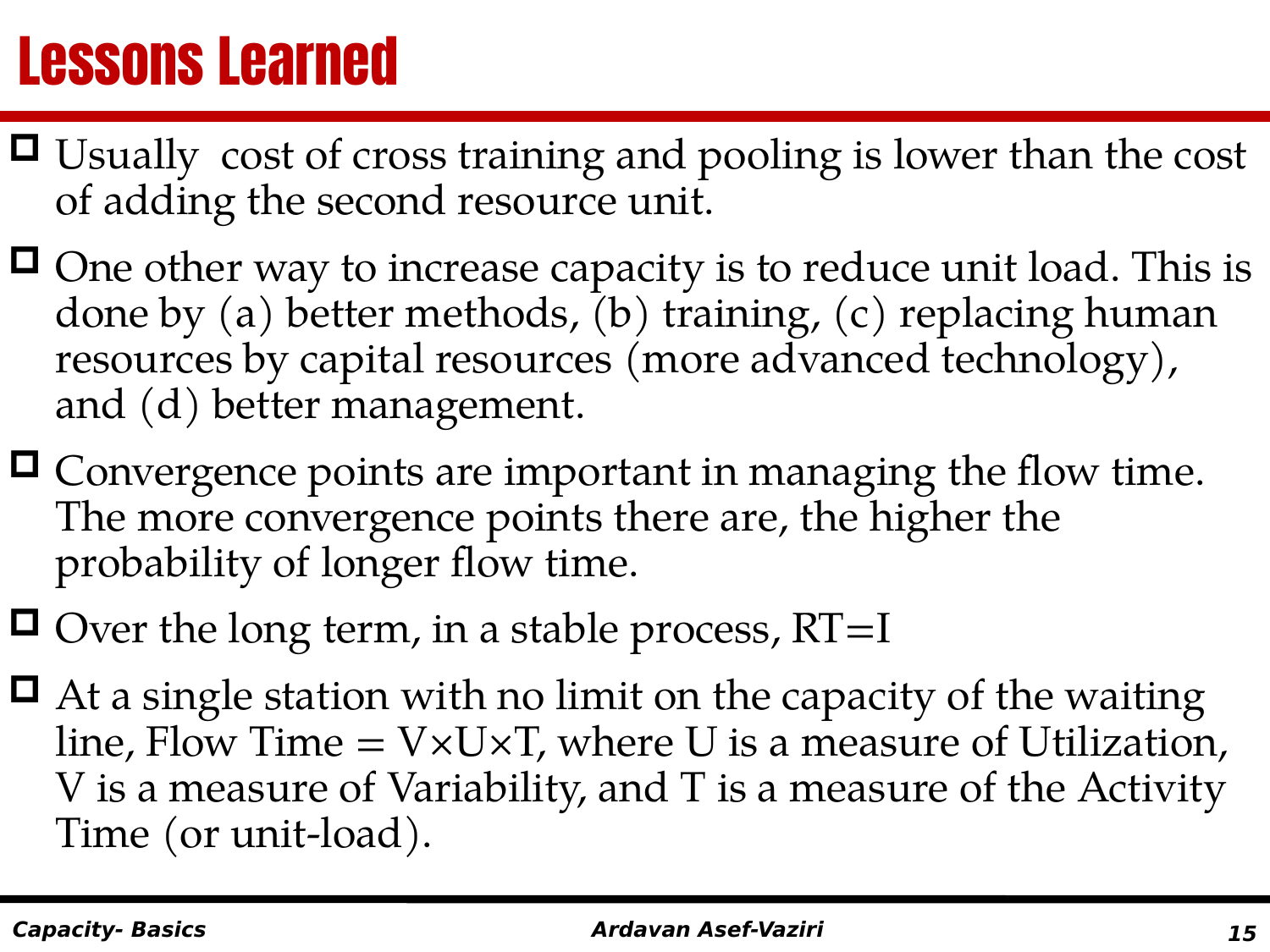

# Lessons Learned
Usually  cost of cross training and pooling is lower than the cost of adding the second resource unit.
One other way to increase capacity is to reduce unit load. This is done by (a) better methods, (b) training, (c) replacing human resources by capital resources (more advanced technology), and (d) better management.
Convergence points are important in managing the flow time. The more convergence points there are, the higher the probability of longer flow time.
Over the long term, in a stable process, RT=I
At a single station with no limit on the capacity of the waiting line, Flow Time = V×U×T, where U is a measure of Utilization, V is a measure of Variability, and T is a measure of the Activity Time (or unit-load).